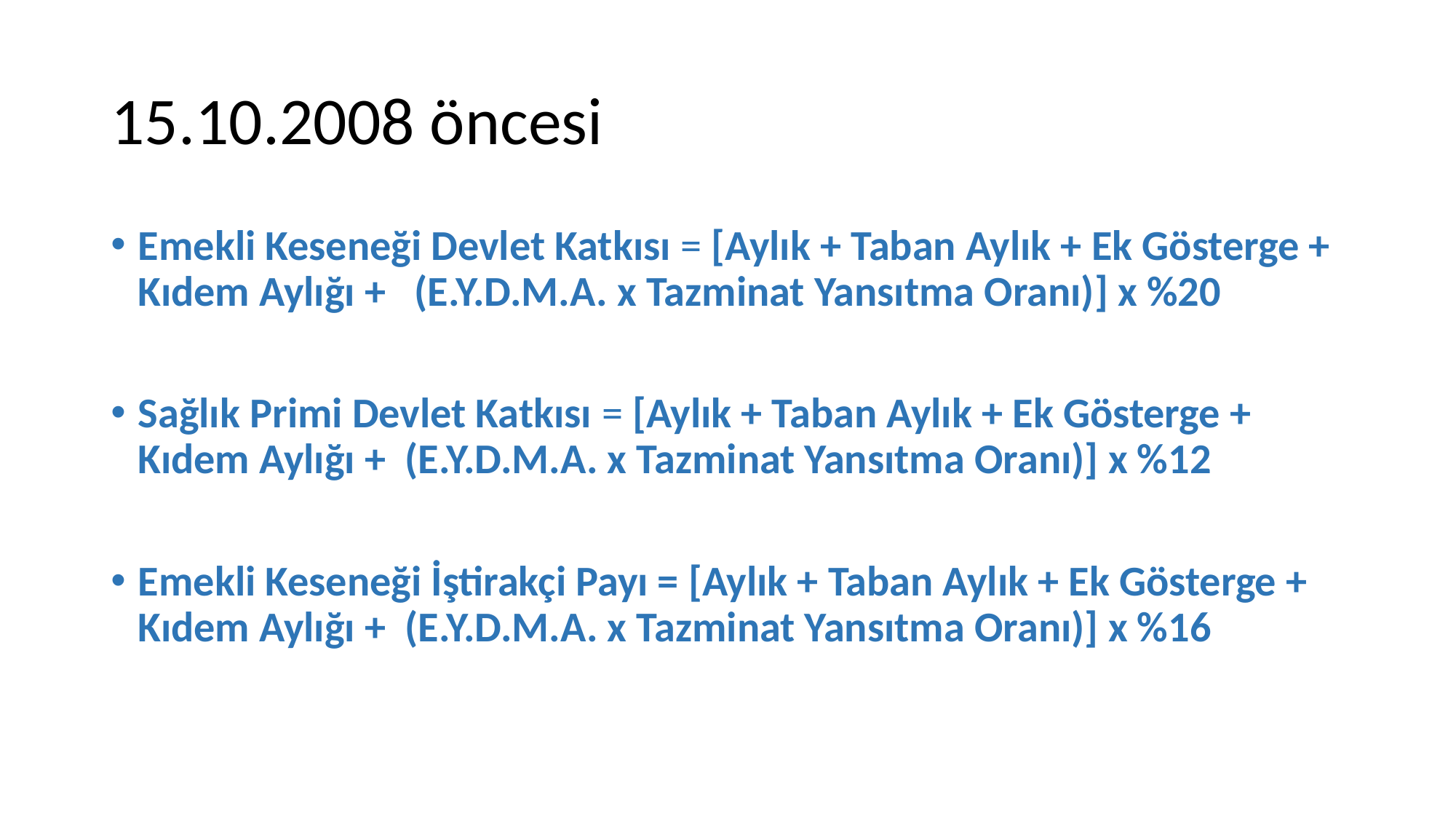

# 15.10.2008 öncesi
Emekli Keseneği Devlet Katkısı = [Aylık + Taban Aylık + Ek Gösterge + Kıdem Aylığı +   (E.Y.D.M.A. x Tazminat Yansıtma Oranı)] x %20

Sağlık Primi Devlet Katkısı = [Aylık + Taban Aylık + Ek Gösterge + Kıdem Aylığı +  (E.Y.D.M.A. x Tazminat Yansıtma Oranı)] x %12

Emekli Keseneği İştirakçi Payı = [Aylık + Taban Aylık + Ek Gösterge + Kıdem Aylığı +  (E.Y.D.M.A. x Tazminat Yansıtma Oranı)] x %16